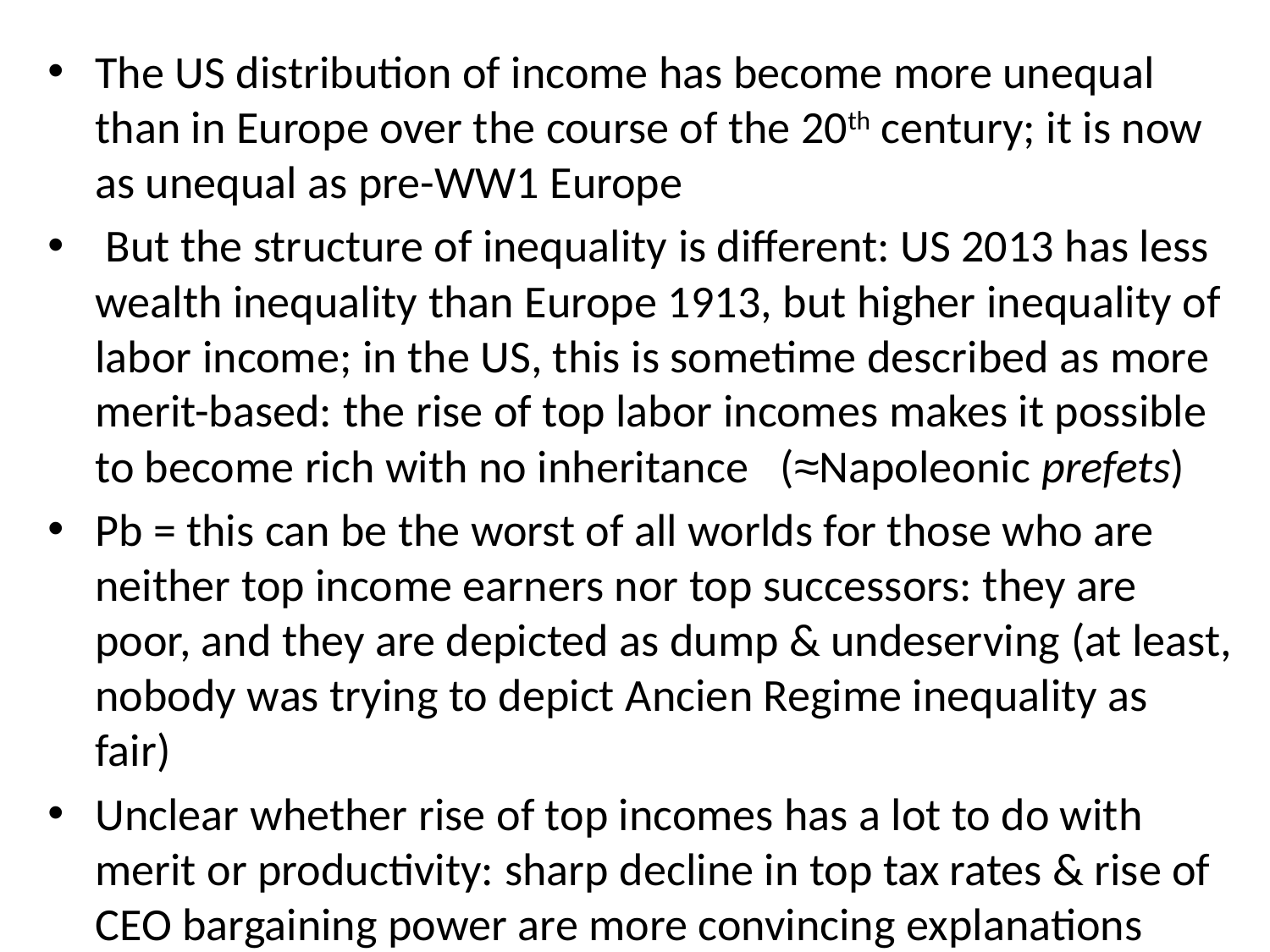

The US distribution of income has become more unequal than in Europe over the course of the 20th century; it is now as unequal as pre-WW1 Europe
 But the structure of inequality is different: US 2013 has less wealth inequality than Europe 1913, but higher inequality of labor income; in the US, this is sometime described as more merit-based: the rise of top labor incomes makes it possible to become rich with no inheritance   (≈Napoleonic prefets)
Pb = this can be the worst of all worlds for those who are neither top income earners nor top successors: they are poor, and they are depicted as dump & undeserving (at least, nobody was trying to depict Ancien Regime inequality as fair)
Unclear whether rise of top incomes has a lot to do with merit or productivity: sharp decline in top tax rates & rise of CEO bargaining power are more convincing explanations